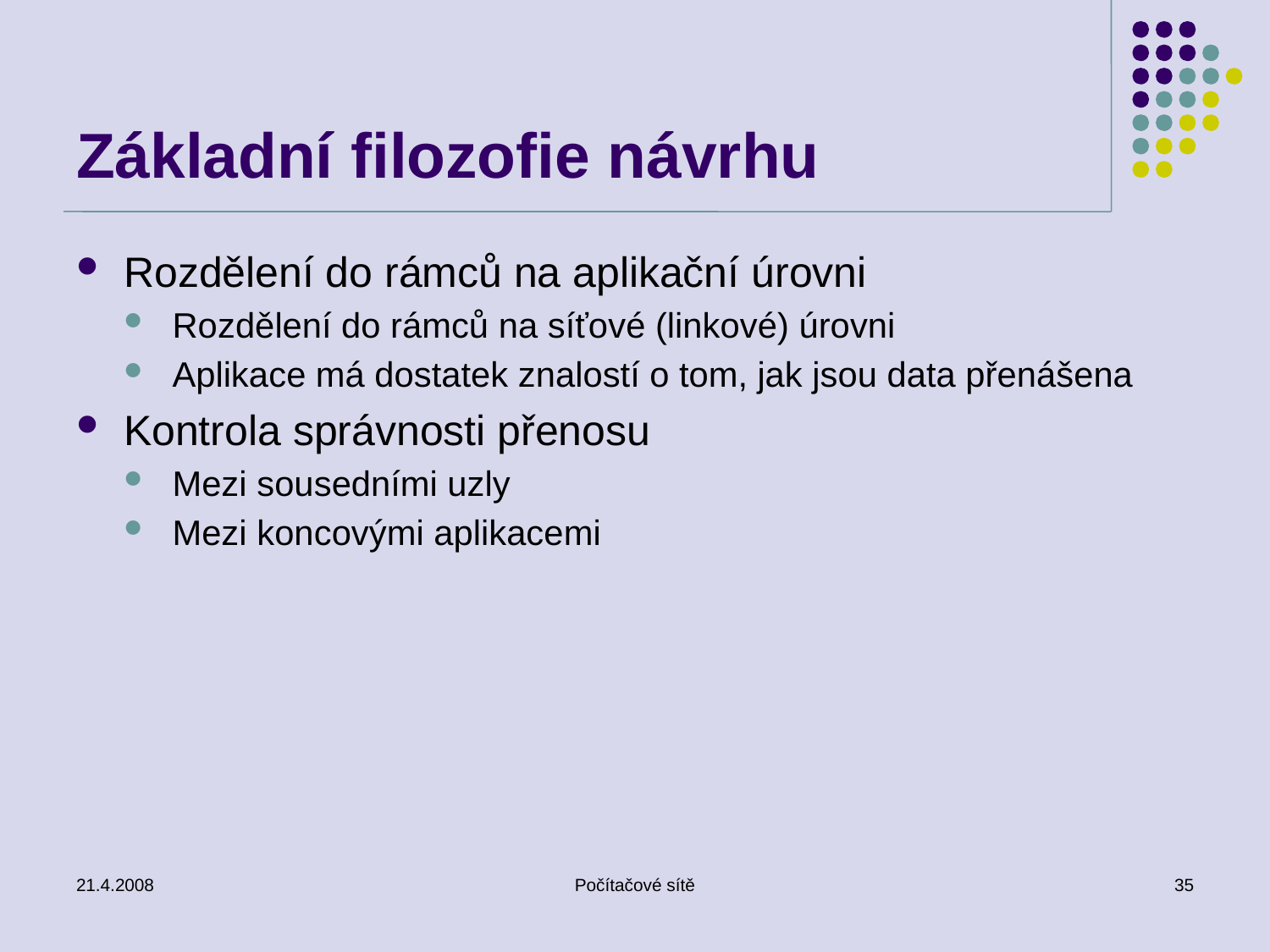

# Základní filozofie návrhu
Rozdělení do rámců na aplikační úrovni
Rozdělení do rámců na síťové (linkové) úrovni
Aplikace má dostatek znalostí o tom, jak jsou data přenášena
Kontrola správnosti přenosu
Mezi sousedními uzly
Mezi koncovými aplikacemi

21.4.2008
Počítačové sítě
35